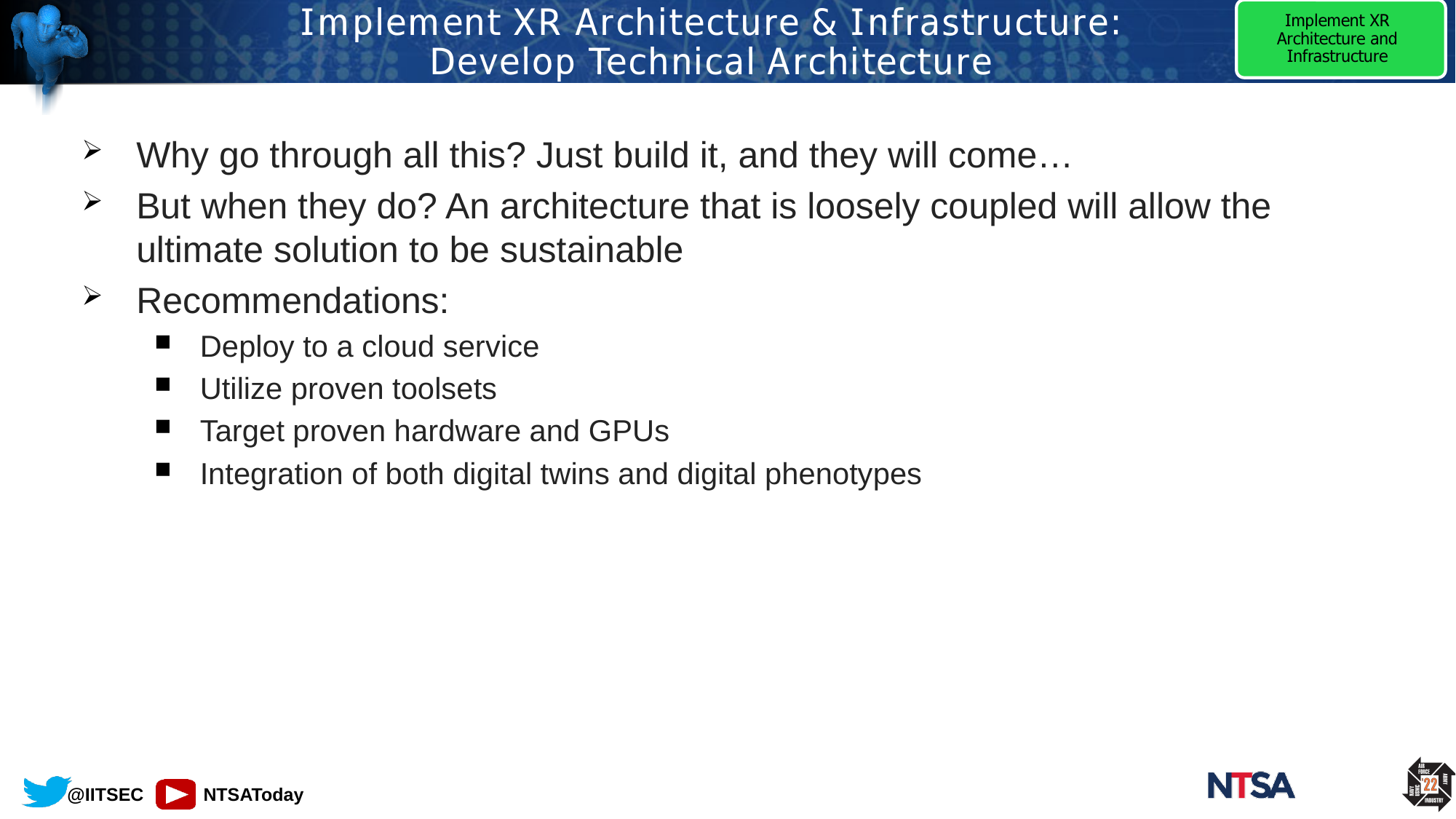

Implement XR Architecture and Infrastructure
# Implement XR Architecture & Infrastructure: Develop Technical Architecture
Why go through all this? Just build it, and they will come…
But when they do? An architecture that is loosely coupled will allow the ultimate solution to be sustainable
Recommendations:
Deploy to a cloud service
Utilize proven toolsets
Target proven hardware and GPUs
Integration of both digital twins and digital phenotypes